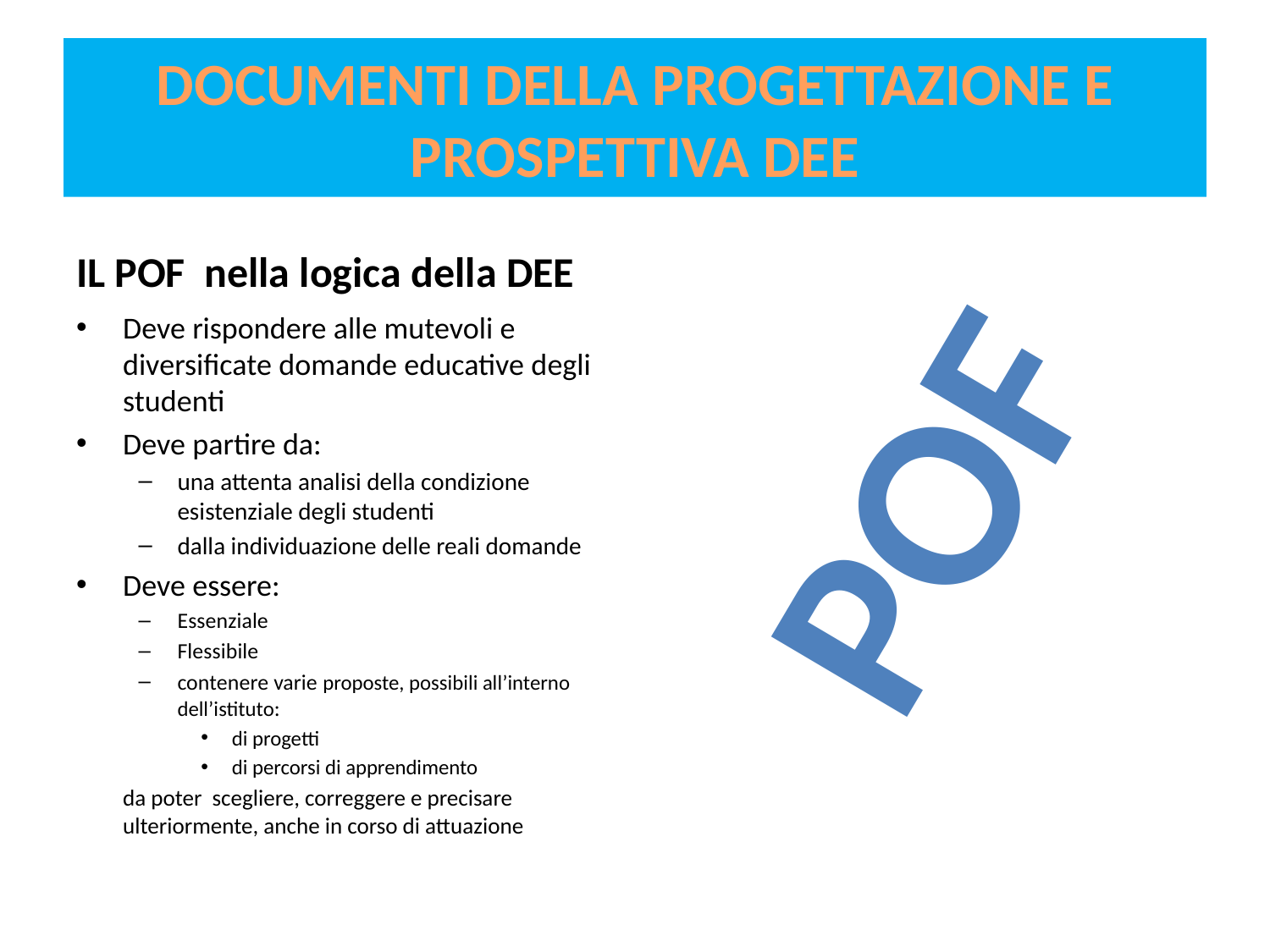

# DOCUMENTI DELLA PROGETTAZIONE E PROSPETTIVA DEE
IL POF  nella logica della DEE

Deve rispondere alle mutevoli e diversificate domande educative degli studenti
Deve partire da:
una attenta analisi della condizione esistenziale degli studenti
dalla individuazione delle reali domande
Deve essere:
Essenziale
Flessibile
contenere varie proposte, possibili all’interno dell’istituto:
di progetti
di percorsi di apprendimento
		da poter  scegliere, correggere e precisare 	ulteriormente, anche in corso di attuazione

pof